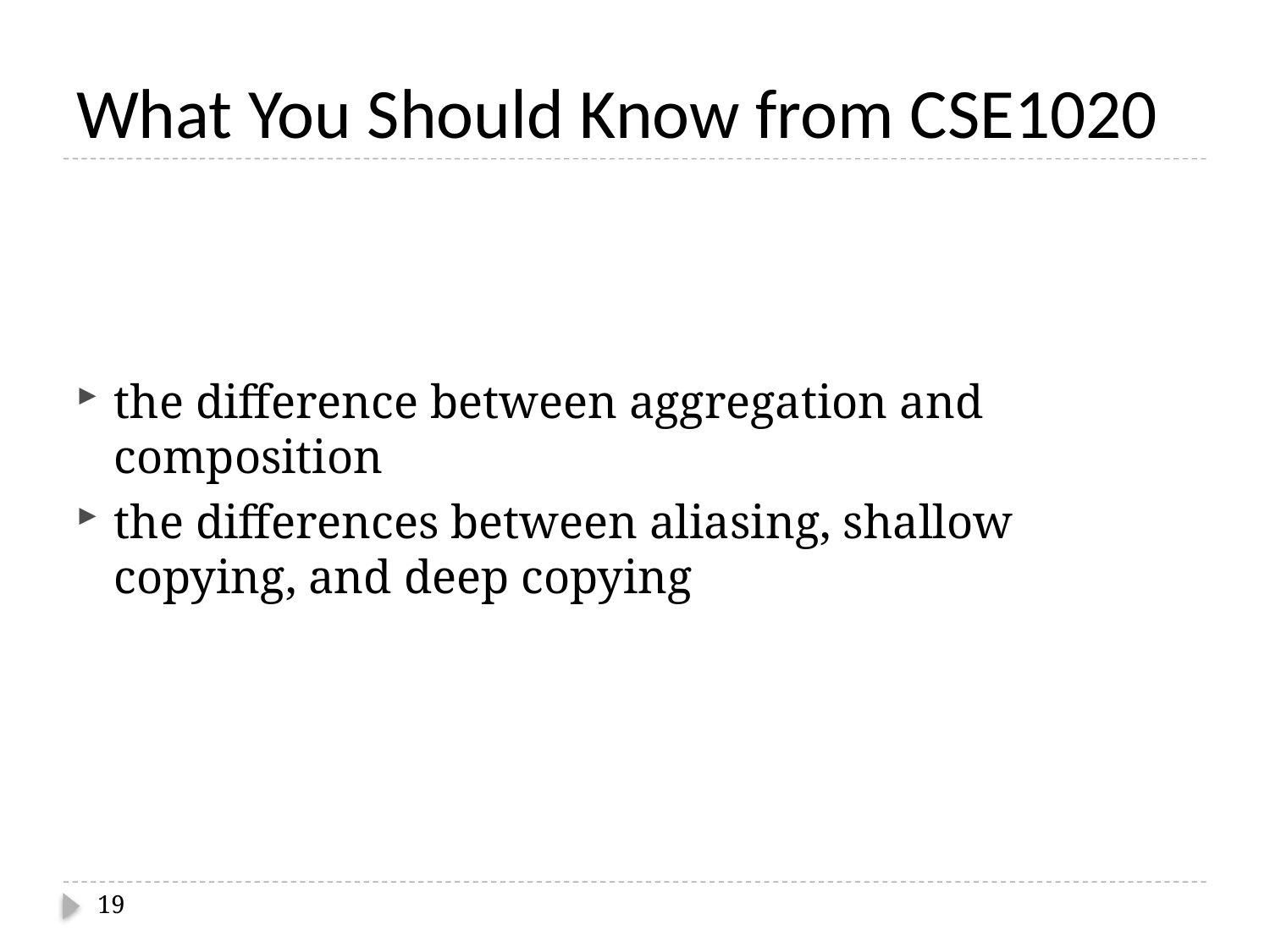

# What You Should Know from CSE1020

the difference between aggregation and composition
the differences between aliasing, shallow copying, and deep copying
19